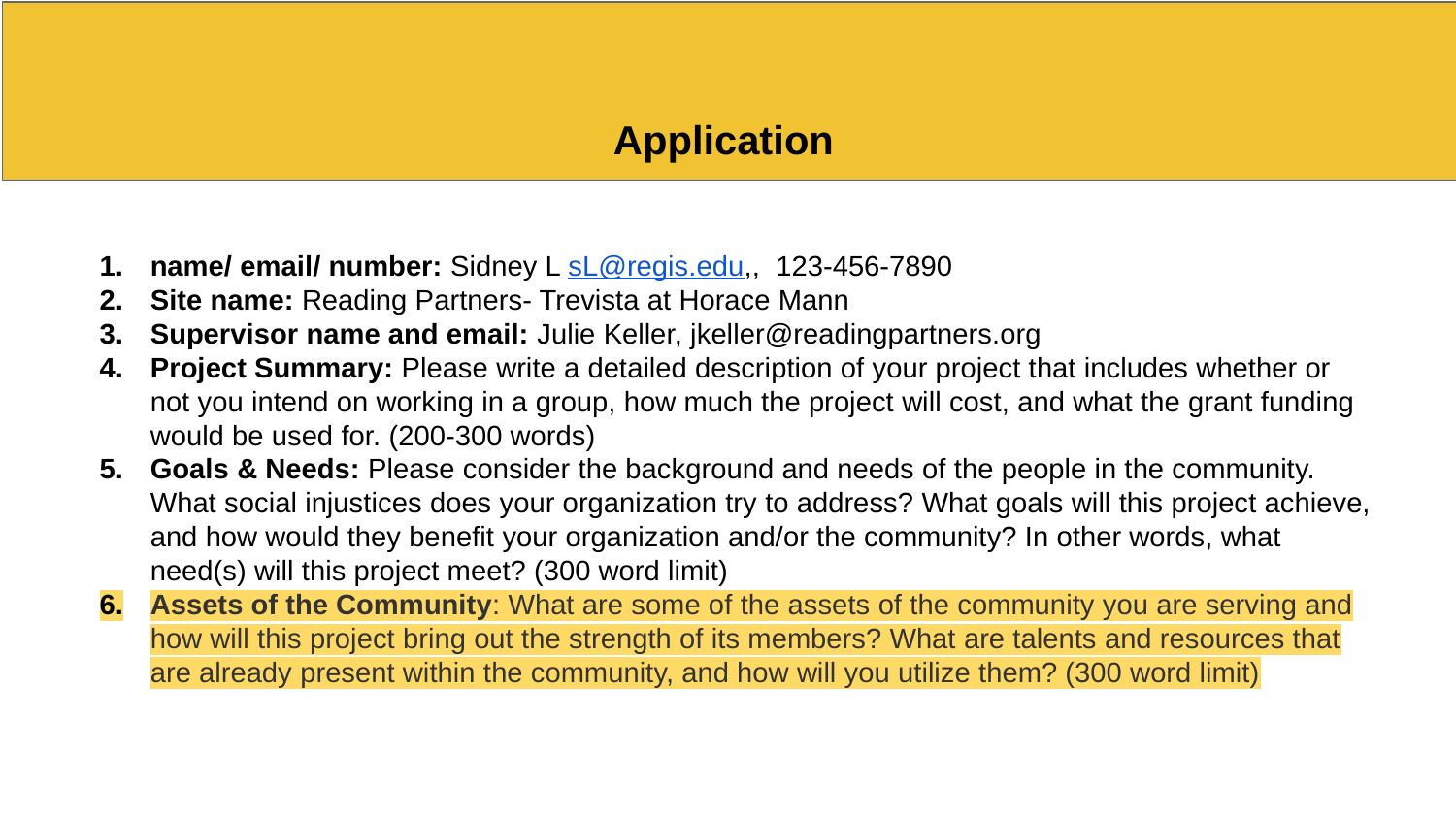

Application
name/ email/ number: Sidney L sL@regis.edu,,  123-456-7890
Site name: Reading Partners- Trevista at Horace Mann
Supervisor name and email: Julie Keller, jkeller@readingpartners.org
Project Summary: Please write a detailed description of your project that includes whether or not you intend on working in a group, how much the project will cost, and what the grant funding would be used for. (200-300 words)
Goals & Needs: Please consider the background and needs of the people in the community. What social injustices does your organization try to address? What goals will this project achieve, and how would they benefit your organization and/or the community? In other words, what need(s) will this project meet? (300 word limit)
Assets of the Community: What are some of the assets of the community you are serving and how will this project bring out the strength of its members? What are talents and resources that are already present within the community, and how will you utilize them? (300 word limit)